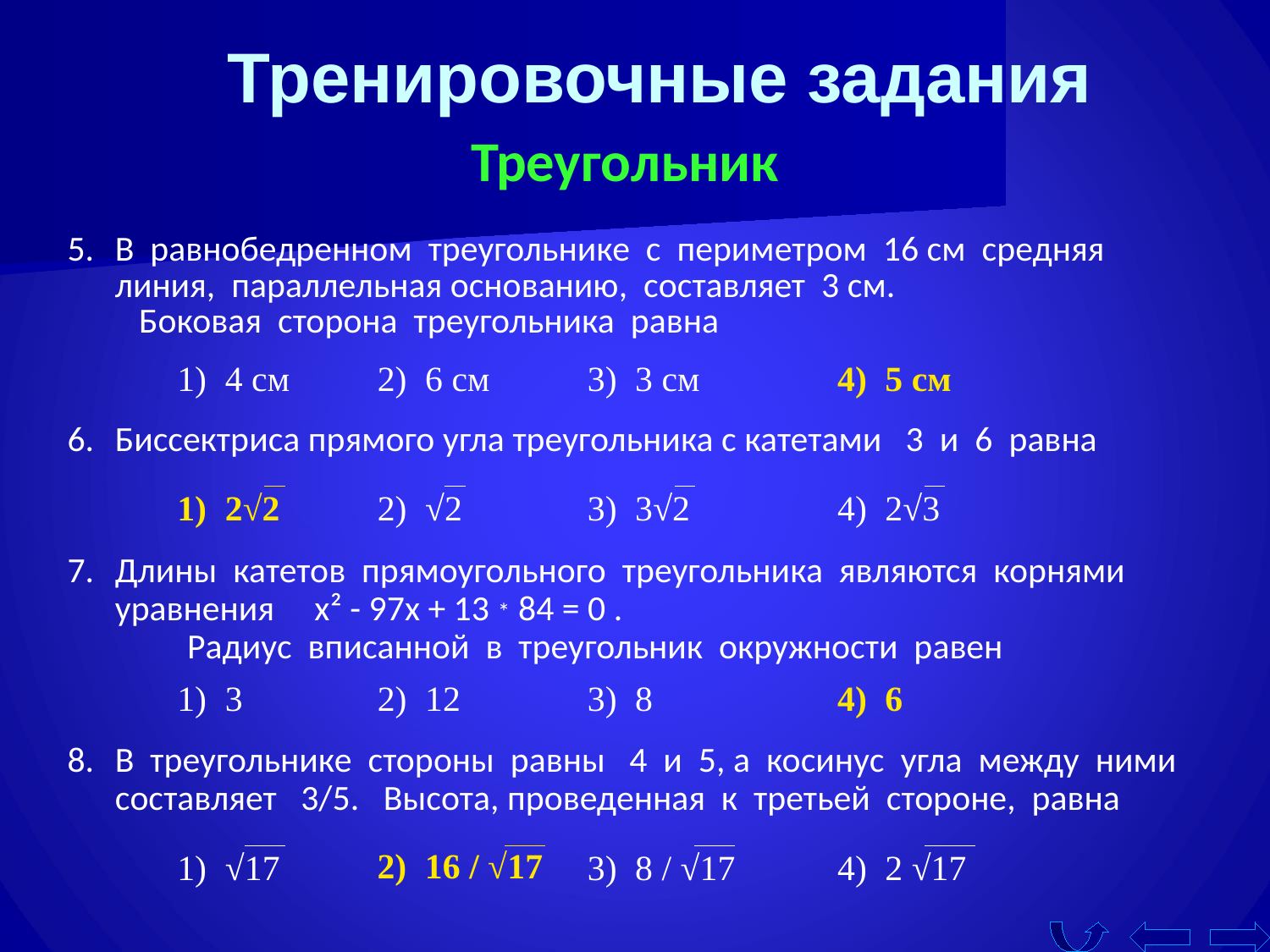

Тренировочные задания
Треугольник
В  равнобедренном  треугольнике  с  периметром  16 см  средняя линия,  параллельная основанию,  составляет  3 см.                                   Боковая  сторона  треугольника  равна
4 см
6 см
3 см
5 см
Биссектриса прямого угла треугольника с катетами   3  и  6  равна
2√2
√2
3√2
2√3
Длины  катетов  прямоугольного  треугольника  являются  корнями уравнения     х² - 97х + 13 * 84 = 0 .                                                                           Радиус  вписанной  в  треугольник  окружности  равен
3
12
8
6
В  треугольнике  стороны  равны   4  и  5, а  косинус  угла  между  ними составляет   3/5.   Высота, проведенная  к  третьей  стороне,  равна
√17
16 / √17
8 / √17
2 √17